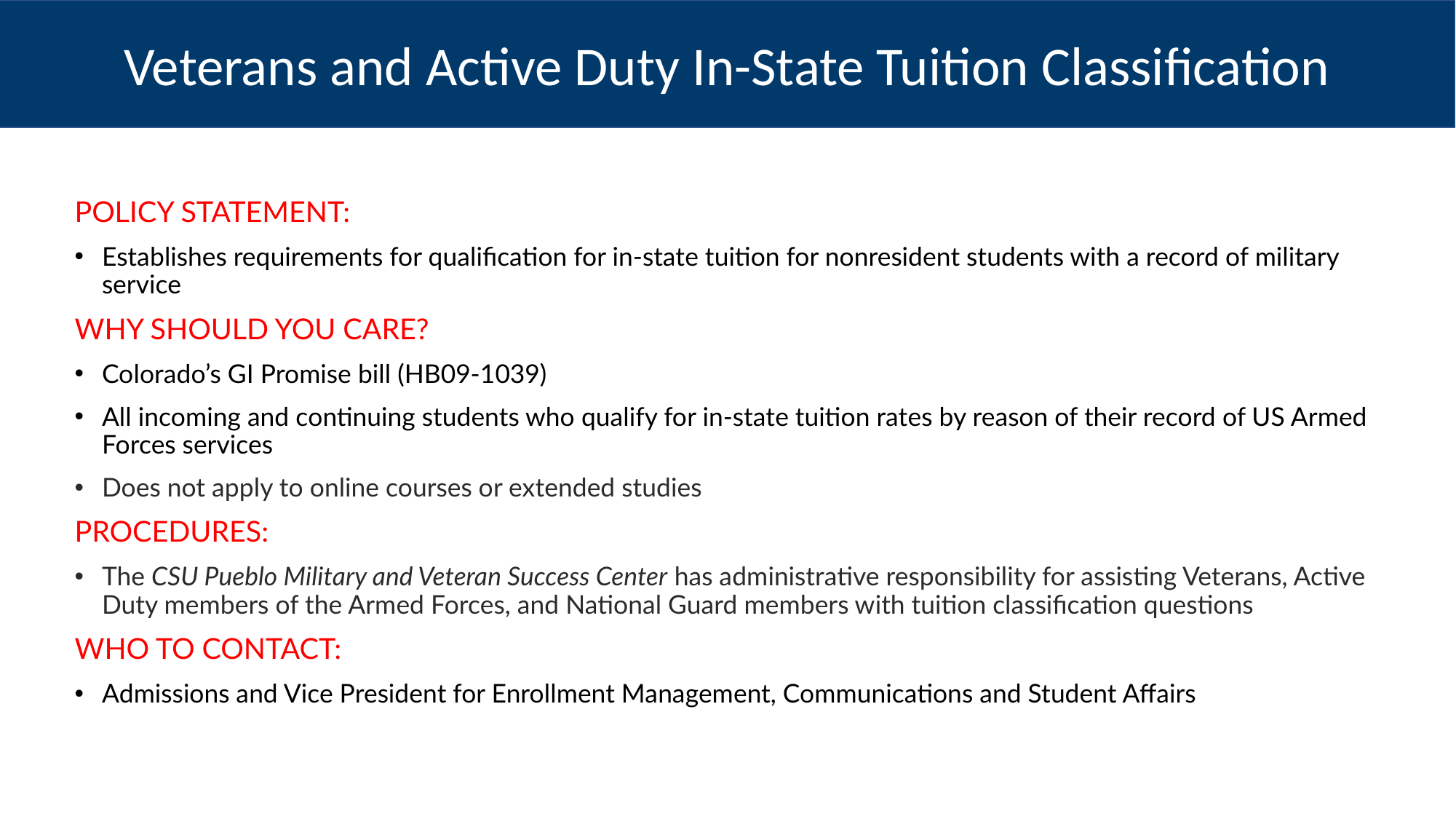

Veterans and Active Duty In-State Tuition Classification

POLICY STATEMENT:
Establishes requirements for qualification for in-state tuition for nonresident students with a record of military service
WHY SHOULD YOU CARE?
Colorado’s GI Promise bill (HB09-1039)
All incoming and continuing students who qualify for in-state tuition rates by reason of their record of US Armed Forces services
Does not apply to online courses or extended studies
PROCEDURES:
The CSU Pueblo Military and Veteran Success Center has administrative responsibility for assisting Veterans, Active Duty members of the Armed Forces, and National Guard members with tuition classification questions
WHO TO CONTACT:
Admissions and Vice President for Enrollment Management, Communications and Student Affairs